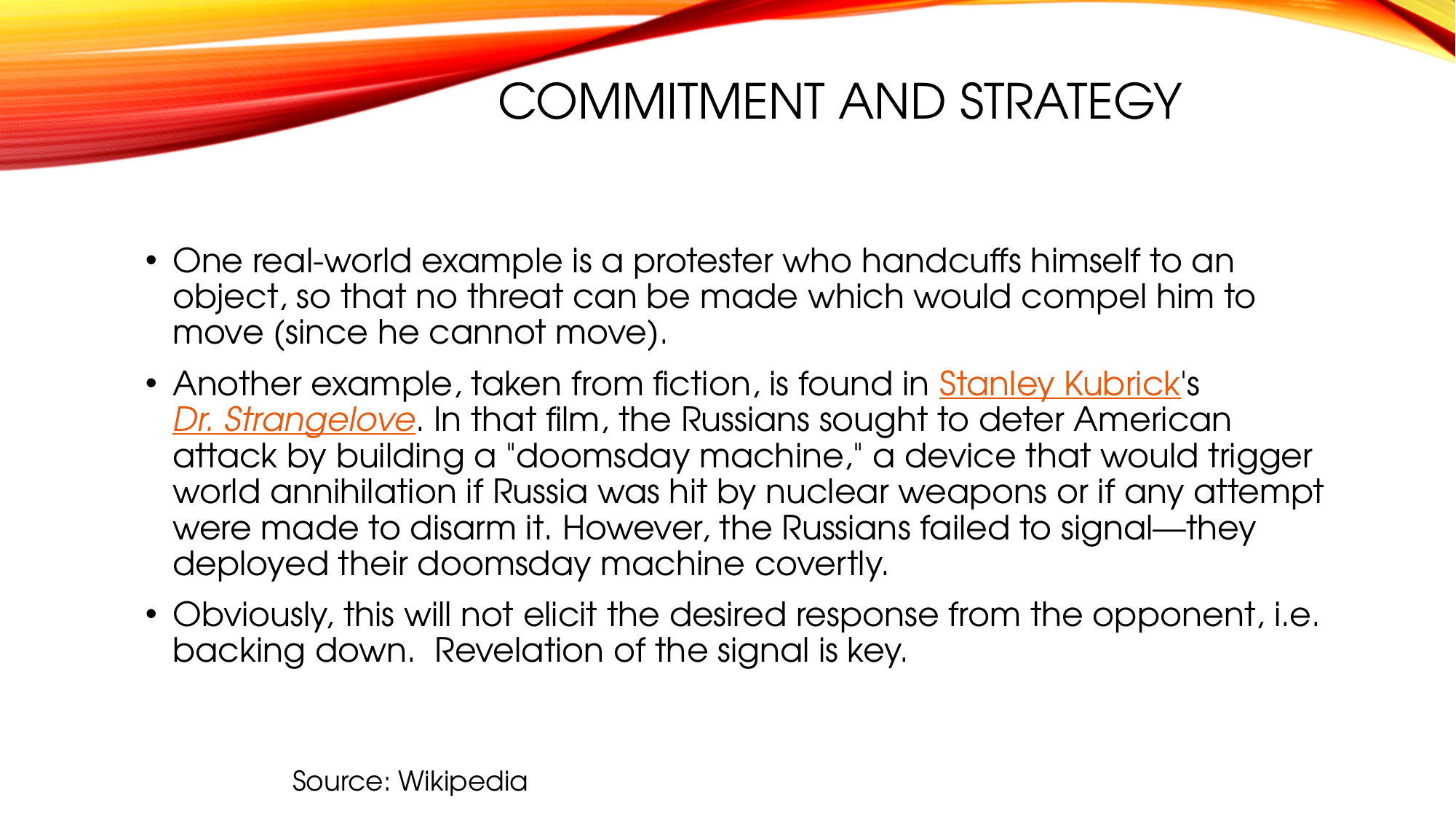

# Commitment and Strategy
One real-world example is a protester who handcuffs himself to an object, so that no threat can be made which would compel him to move (since he cannot move).
Another example, taken from fiction, is found in Stanley Kubrick's Dr. Strangelove. In that film, the Russians sought to deter American attack by building a "doomsday machine," a device that would trigger world annihilation if Russia was hit by nuclear weapons or if any attempt were made to disarm it. However, the Russians failed to signal—they deployed their doomsday machine covertly.
Obviously, this will not elicit the desired response from the opponent, i.e. backing down.  Revelation of the signal is key.
Source: Wikipedia